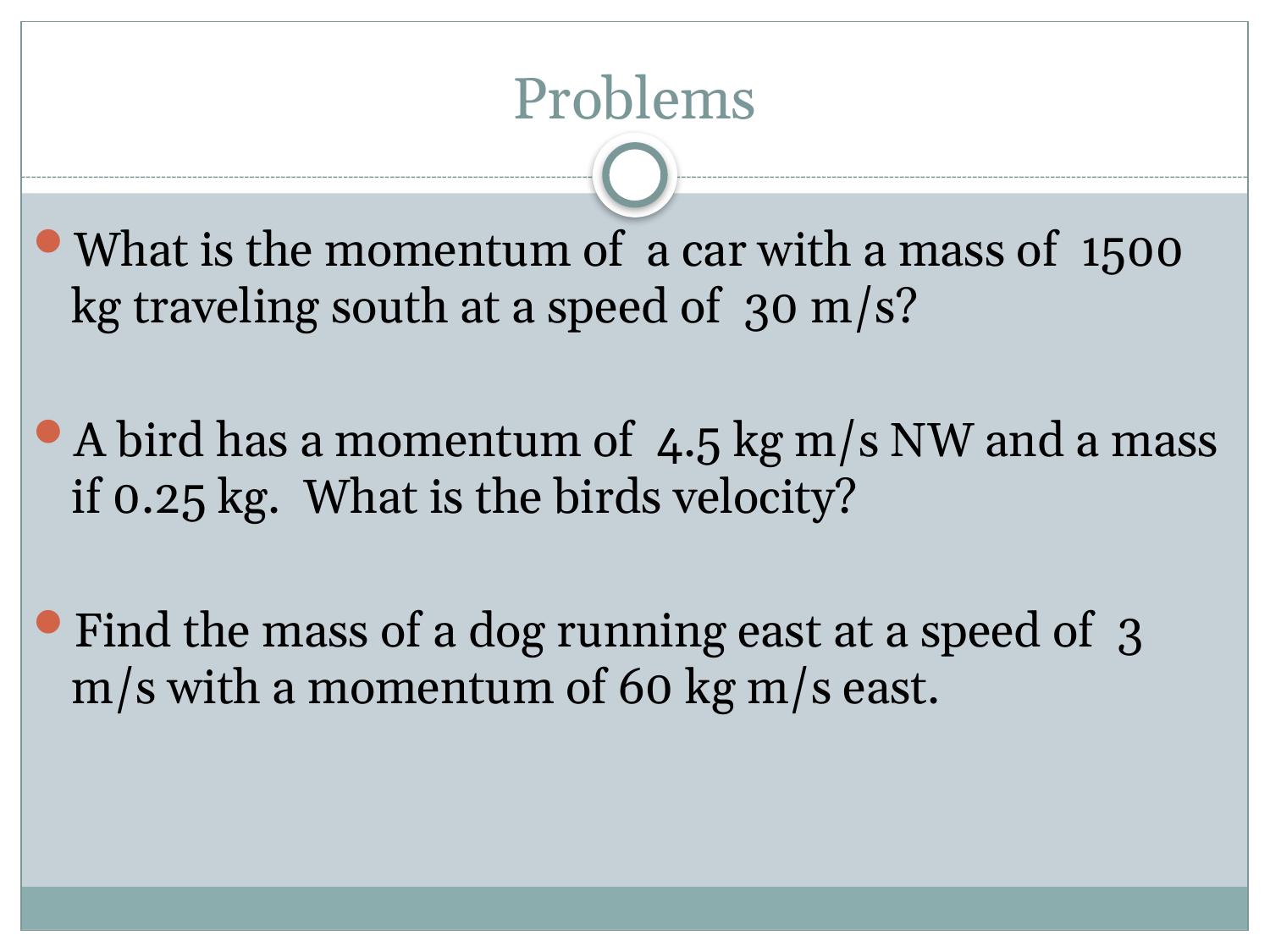

# Problems
What is the momentum of  a car with a mass of  1500 kg traveling south at a speed of  30 m/s?

A bird has a momentum of  4.5 kg m/s NW and a mass if 0.25 kg.  What is the birds velocity?

Find the mass of a dog running east at a speed of  3 m/s with a momentum of 60 kg m/s east.